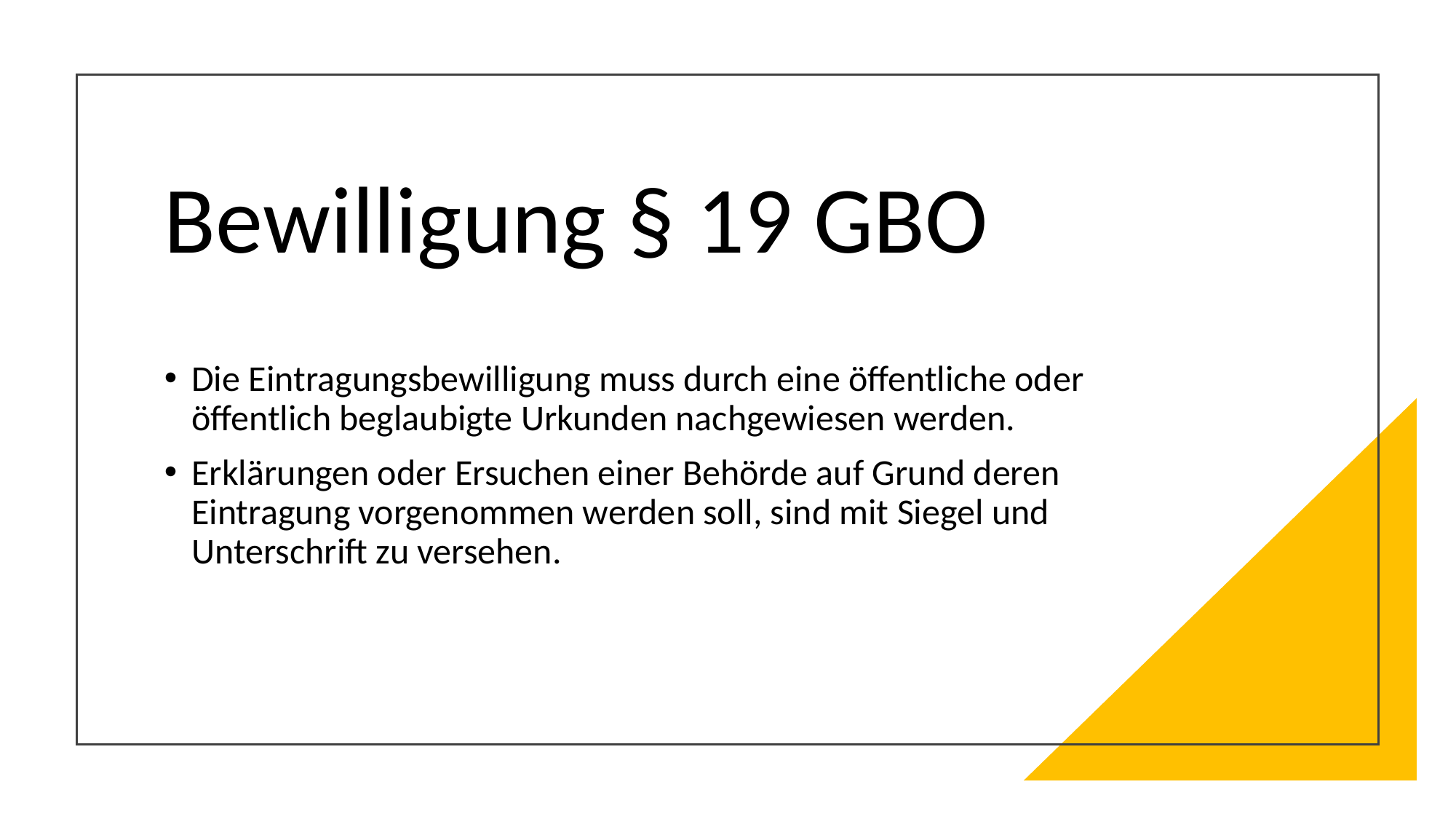

# Bewilligung § 19 GBO
Die Eintragungsbewilligung muss durch eine öffentliche oder öffentlich beglaubigte Urkunden nachgewiesen werden.
Erklärungen oder Ersuchen einer Behörde auf Grund deren Eintragung vorgenommen werden soll, sind mit Siegel und Unterschrift zu versehen.